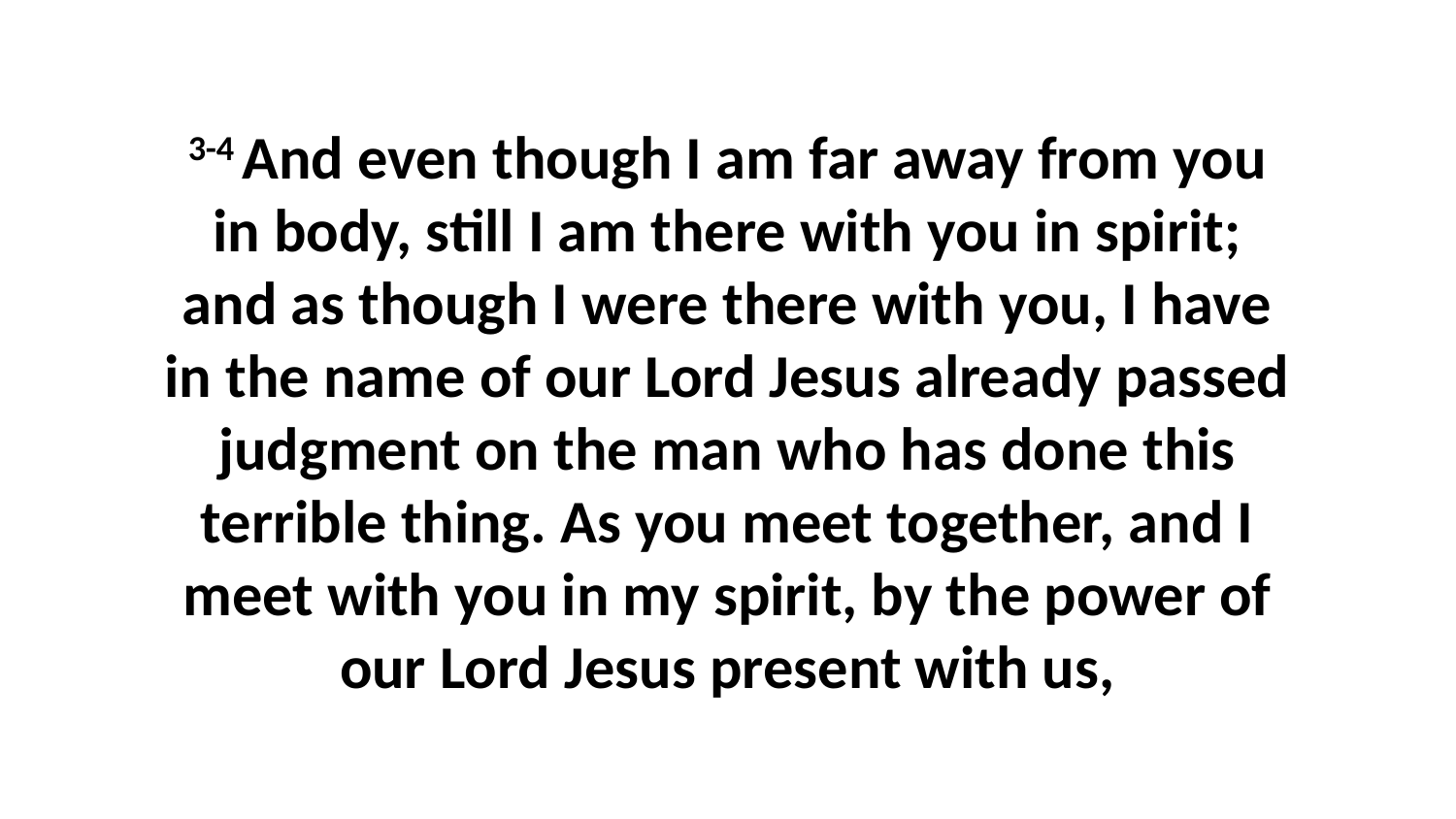

3-4 And even though I am far away from you in body, still I am there with you in spirit; and as though I were there with you, I have in the name of our Lord Jesus already passed judgment on the man who has done this terrible thing. As you meet together, and I meet with you in my spirit, by the power of our Lord Jesus present with us,